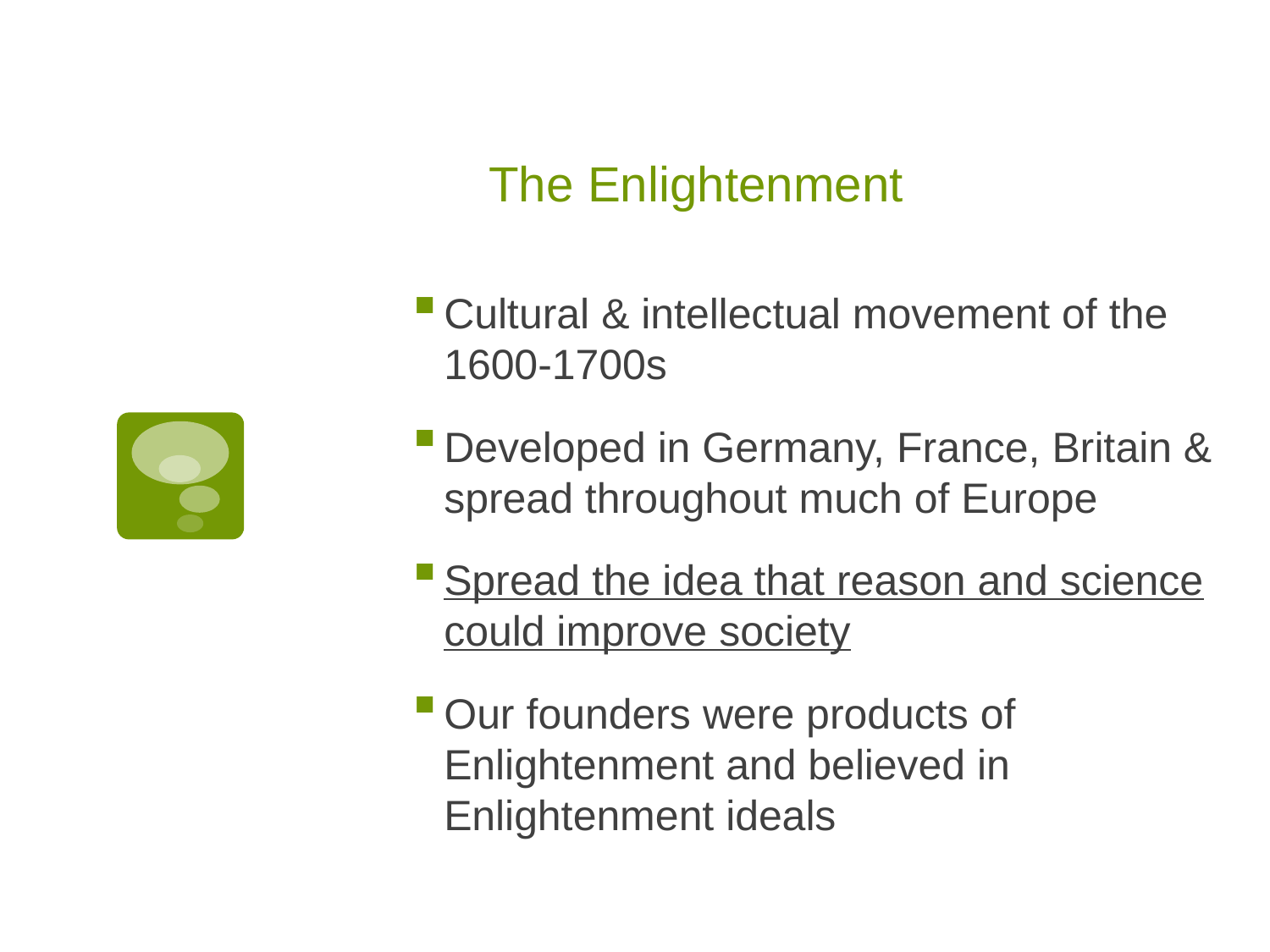

# The Enlightenment
Cultural & intellectual movement of the 1600-1700s
Developed in Germany, France, Britain & spread throughout much of Europe
Spread the idea that reason and science could improve society
Our founders were products of Enlightenment and believed in Enlightenment ideals